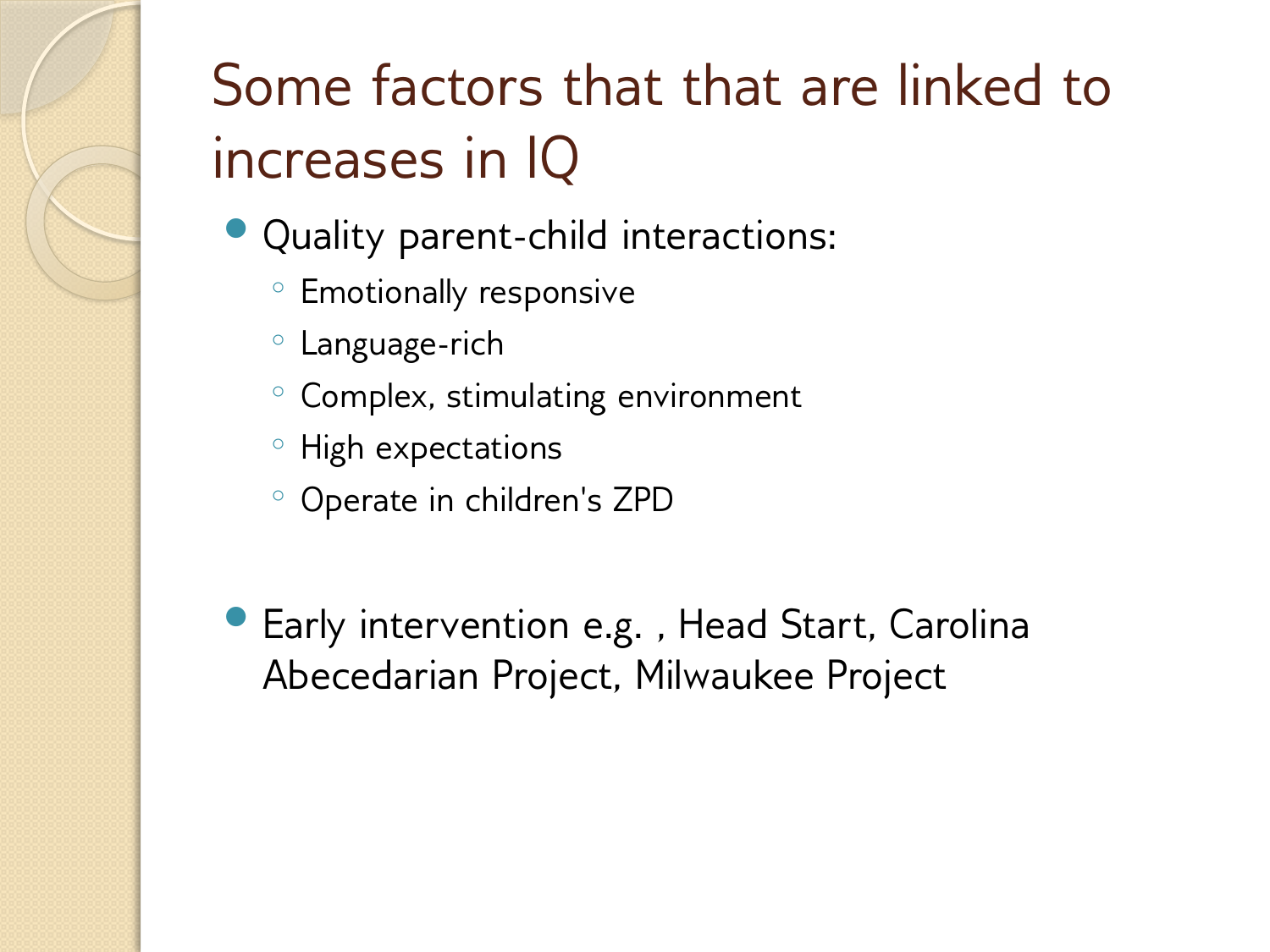

# Some factors that that are linked to increases in IQ
Quality parent-child interactions:
Emotionally responsive
Language-rich
Complex, stimulating environment
High expectations
Operate in children's ZPD

Early intervention e.g. , Head Start, Carolina Abecedarian Project, Milwaukee Project